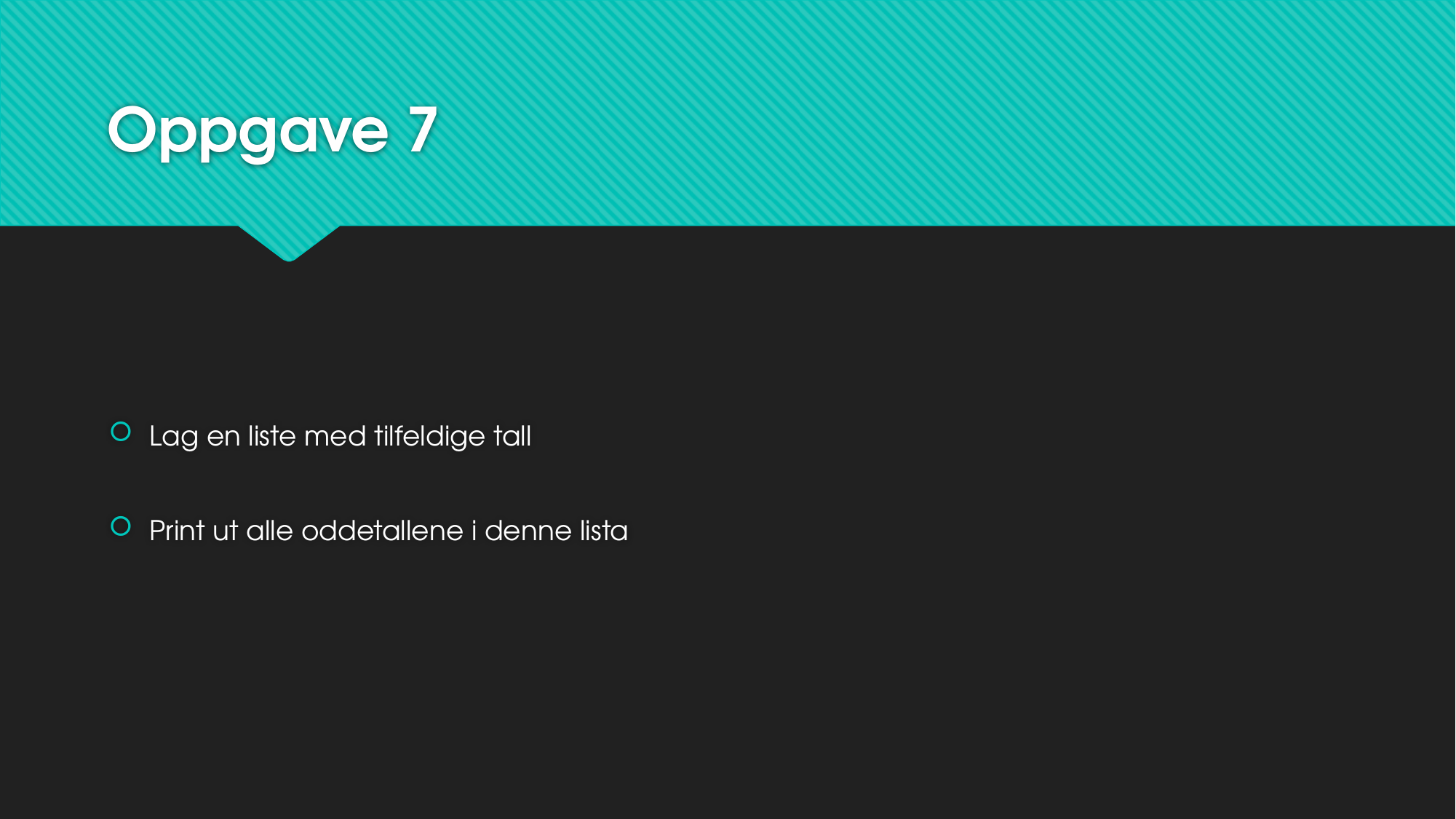

# Oppgave 7
Lag en liste med tilfeldige tall

Print ut alle oddetallene i denne lista